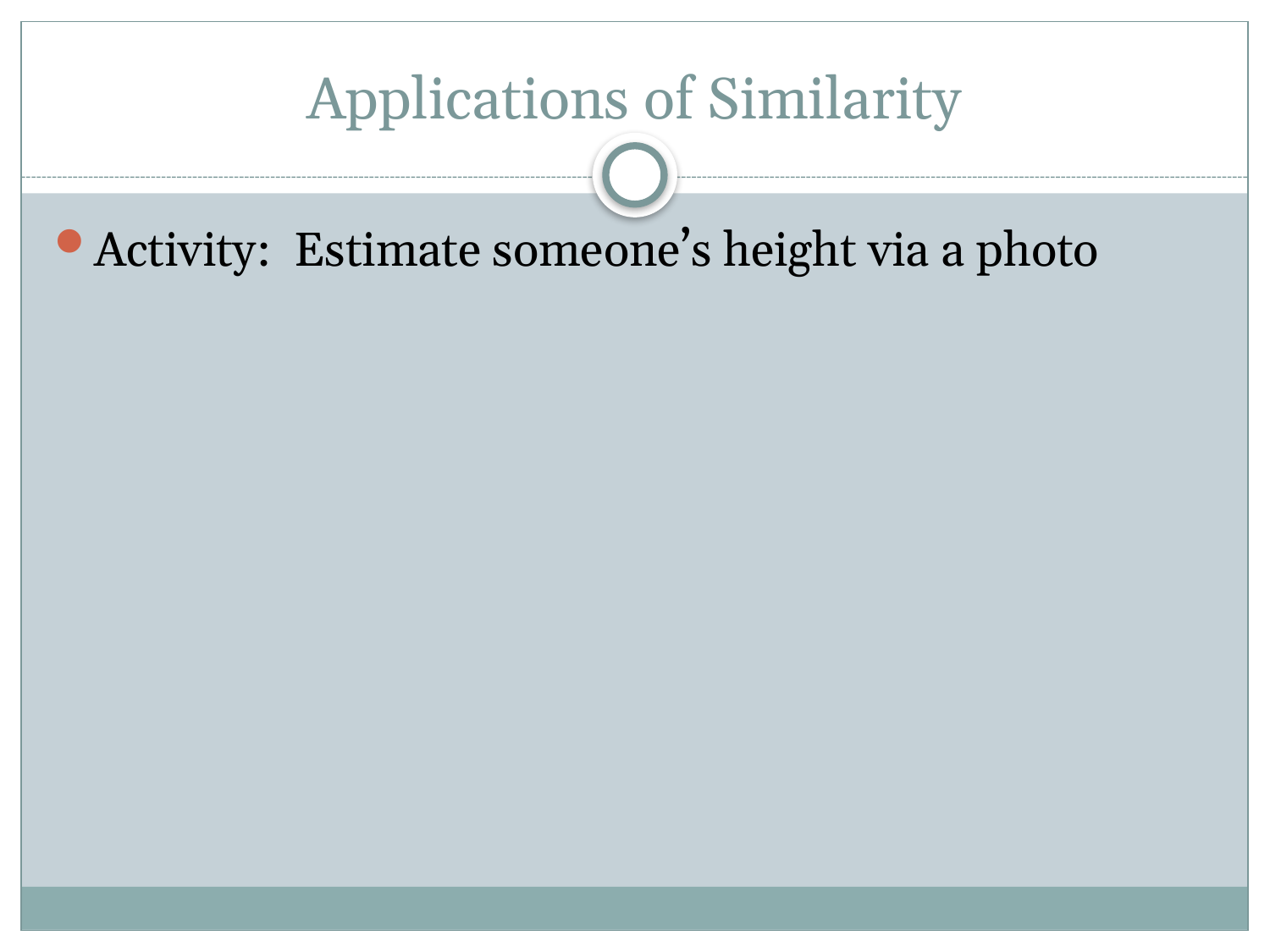

# Applications of Similarity
Activity:  Estimate someone’s height via a photo